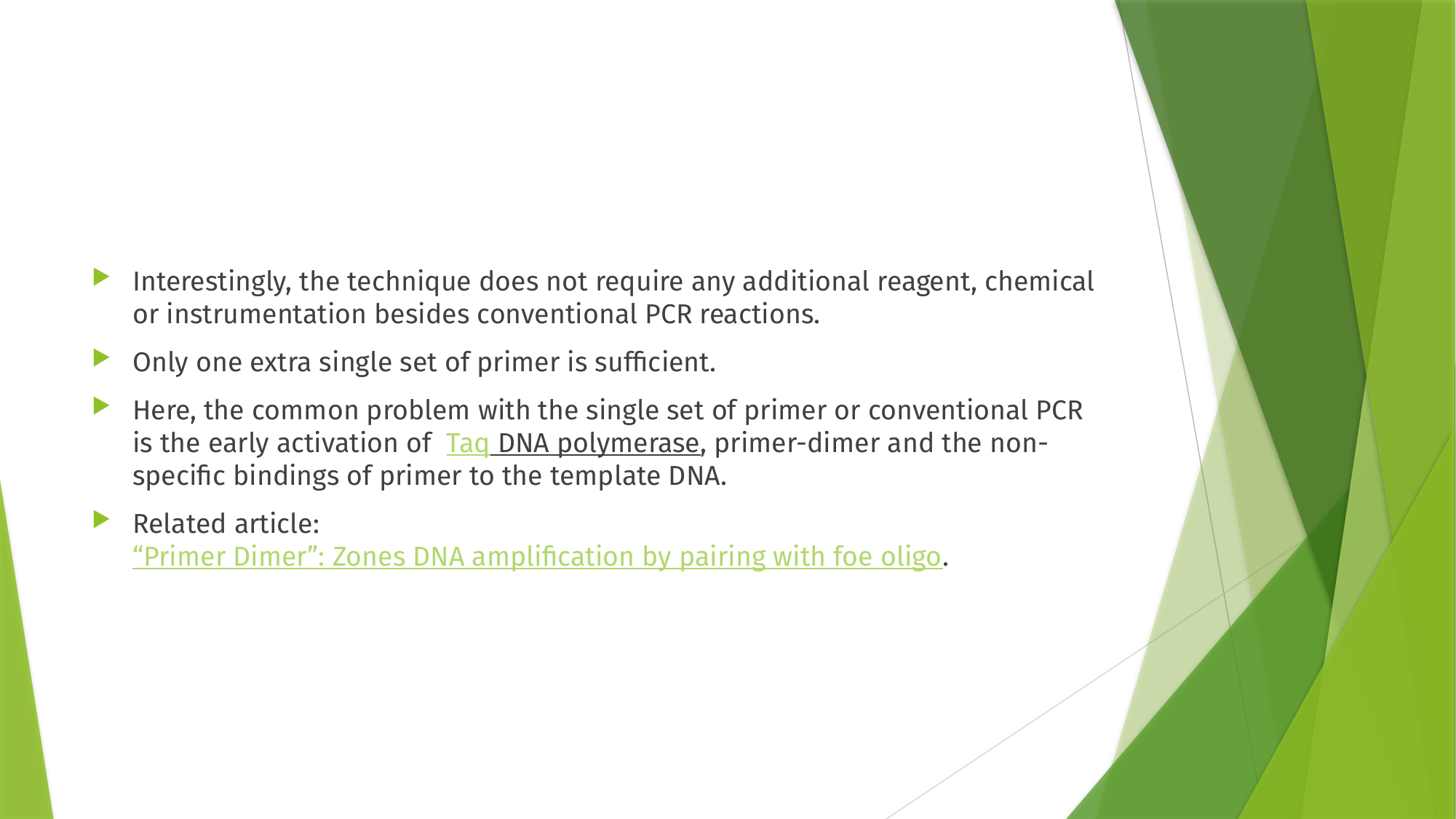

#
Interestingly, the technique does not require any additional reagent, chemical or instrumentation besides conventional PCR reactions.
Only one extra single set of primer is sufficient.
Here, the common problem with the single set of primer or conventional PCR is the early activation of  Taq DNA polymerase, primer-dimer and the non-specific bindings of primer to the template DNA.
Related article: “Primer Dimer”: Zones DNA amplification by pairing with foe oligo.